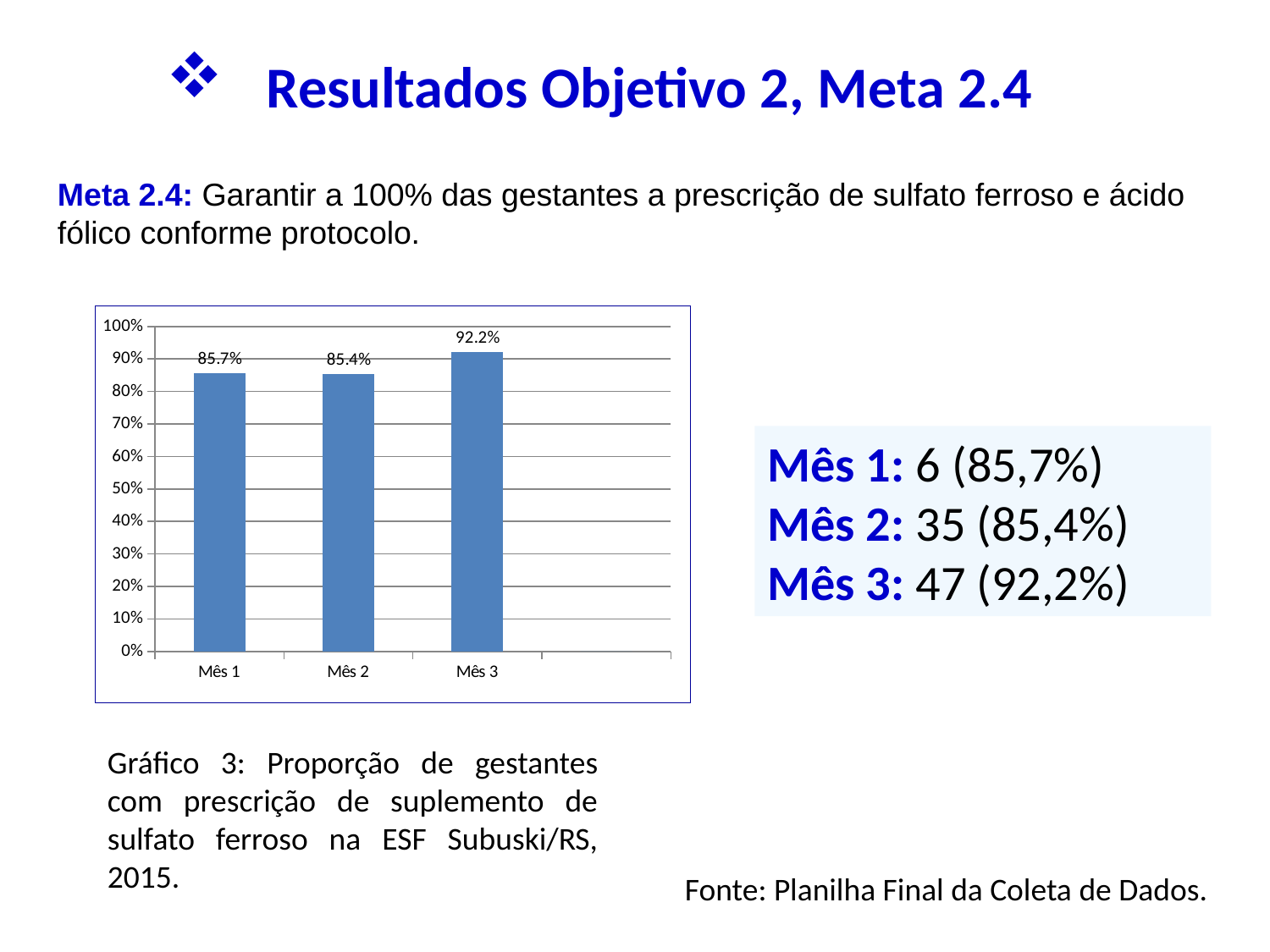

# Resultados Objetivo 2, Meta 2.4
Meta 2.4: Garantir a 100% das gestantes a prescrição de sulfato ferroso e ácido fólico conforme protocolo.

### Chart

| Category | Proporção de gestantes com prescrição de suplementação de sulfato ferroso e ácido fólico |
|---|---|
| Mês 1 | 0.8571428571428577 |
| Mês 2 | 0.853658536585371 |
| Mês 3 | 0.9215686274509803 |
| Mês 4 | 0.0 |
Mês 1: 6 (85,7%)
Mês 2: 35 (85,4%)
Mês 3: 47 (92,2%)

Gráfico 3: Proporção de gestantes com prescrição de suplemento de sulfato ferroso na ESF Subuski/RS, 2015.

  Fonte: Planilha Final da Coleta de Dados.